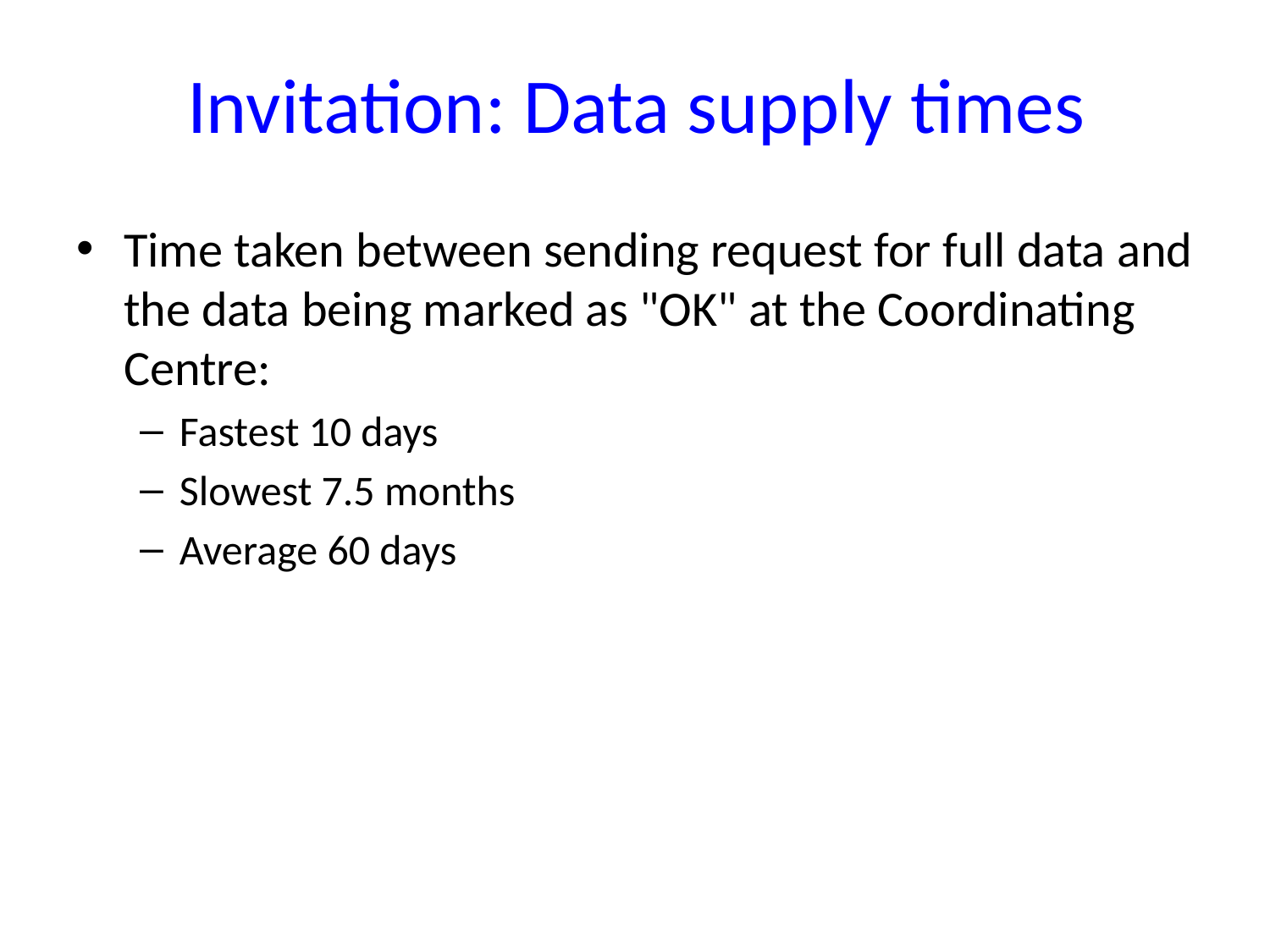

# Invitation: Data supply times
Time taken between sending request for full data and the data being marked as "OK" at the Coordinating Centre:
Fastest 10 days
Slowest 7.5 months
Average 60 days